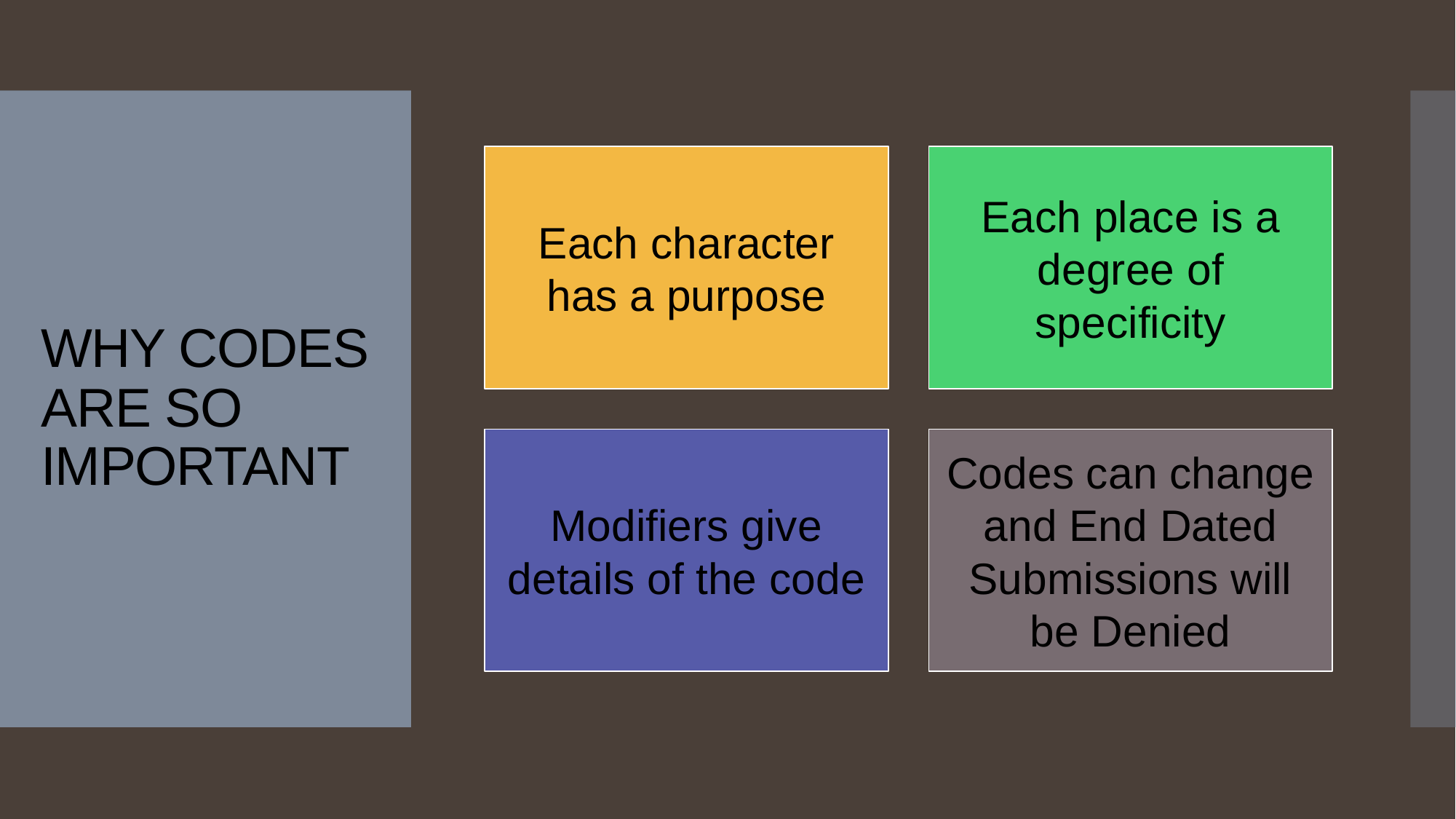

Each character has a purpose
Each place is a degree of specificity
Modifiers give details of the code
Codes can change and End Dated Submissions will be Denied
# WHY CODES ARE SO IMPORTANT